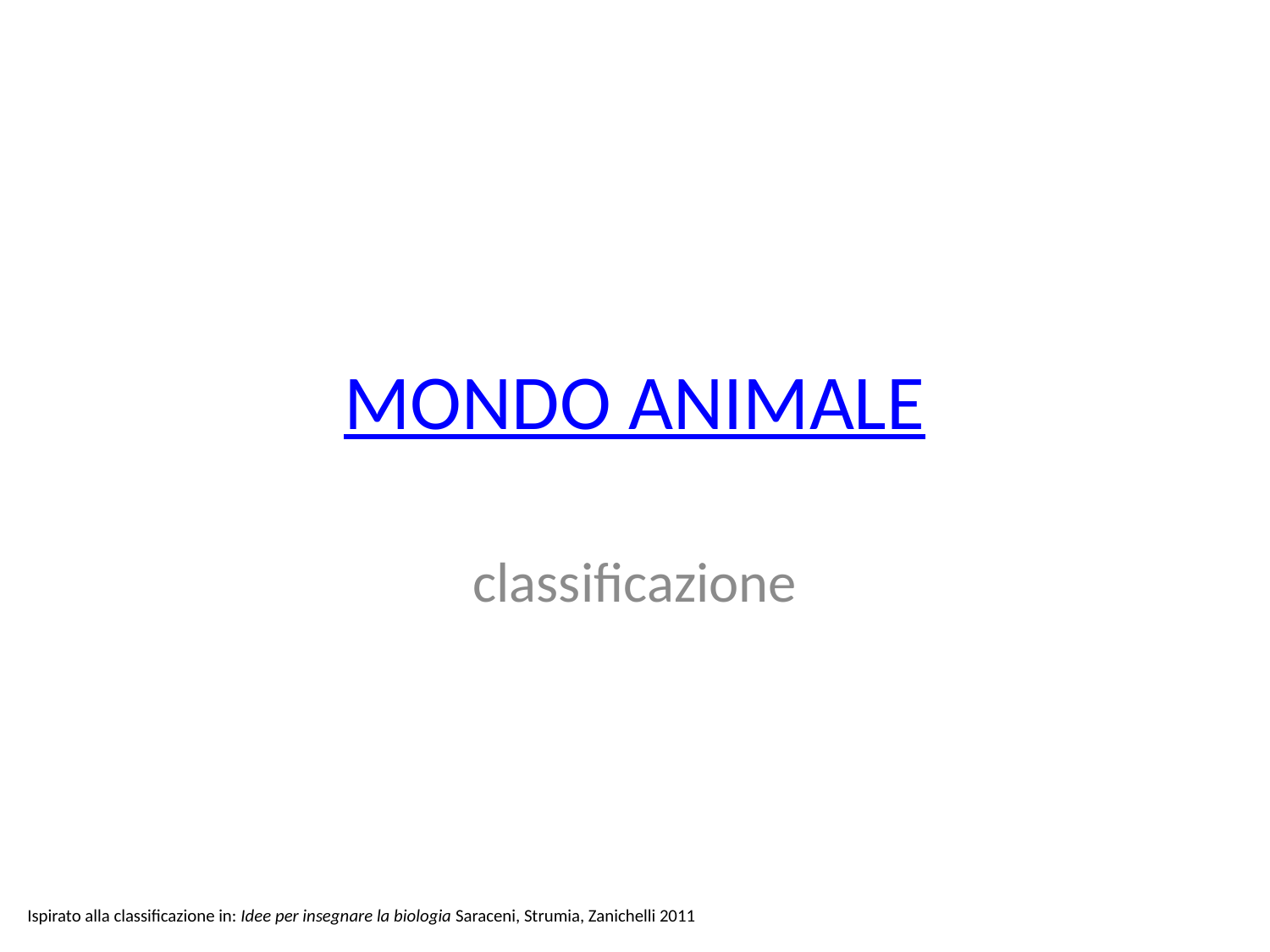

# MONDO ANIMALE
classificazione
Ispirato alla classificazione in: Idee per insegnare la biologia Saraceni, Strumia, Zanichelli 2011